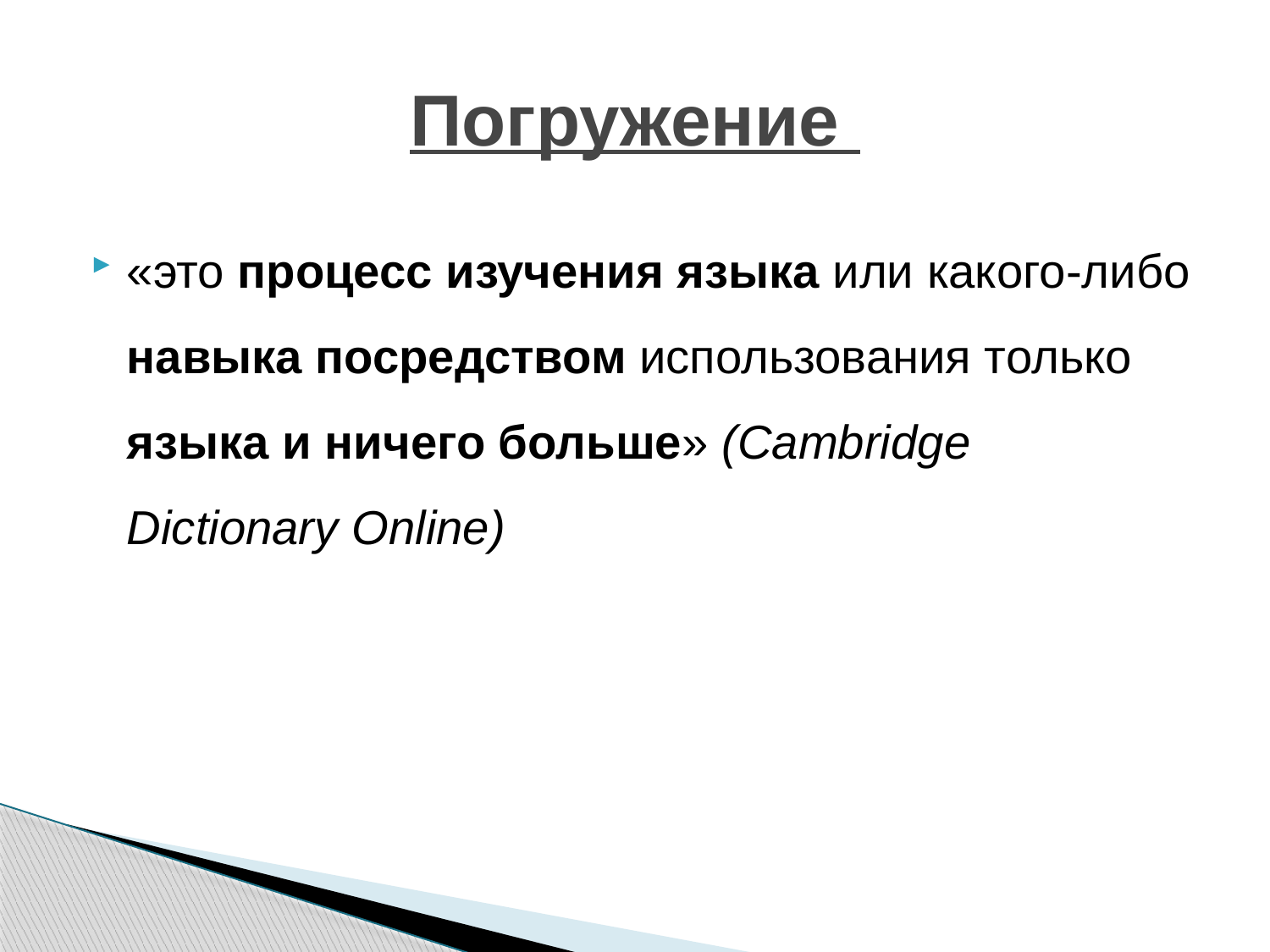

# Погружение
«это процесс изучения языка или какого-либо навыка посредством использования только языка и ничего больше» (Cambridge Dictionary Online)